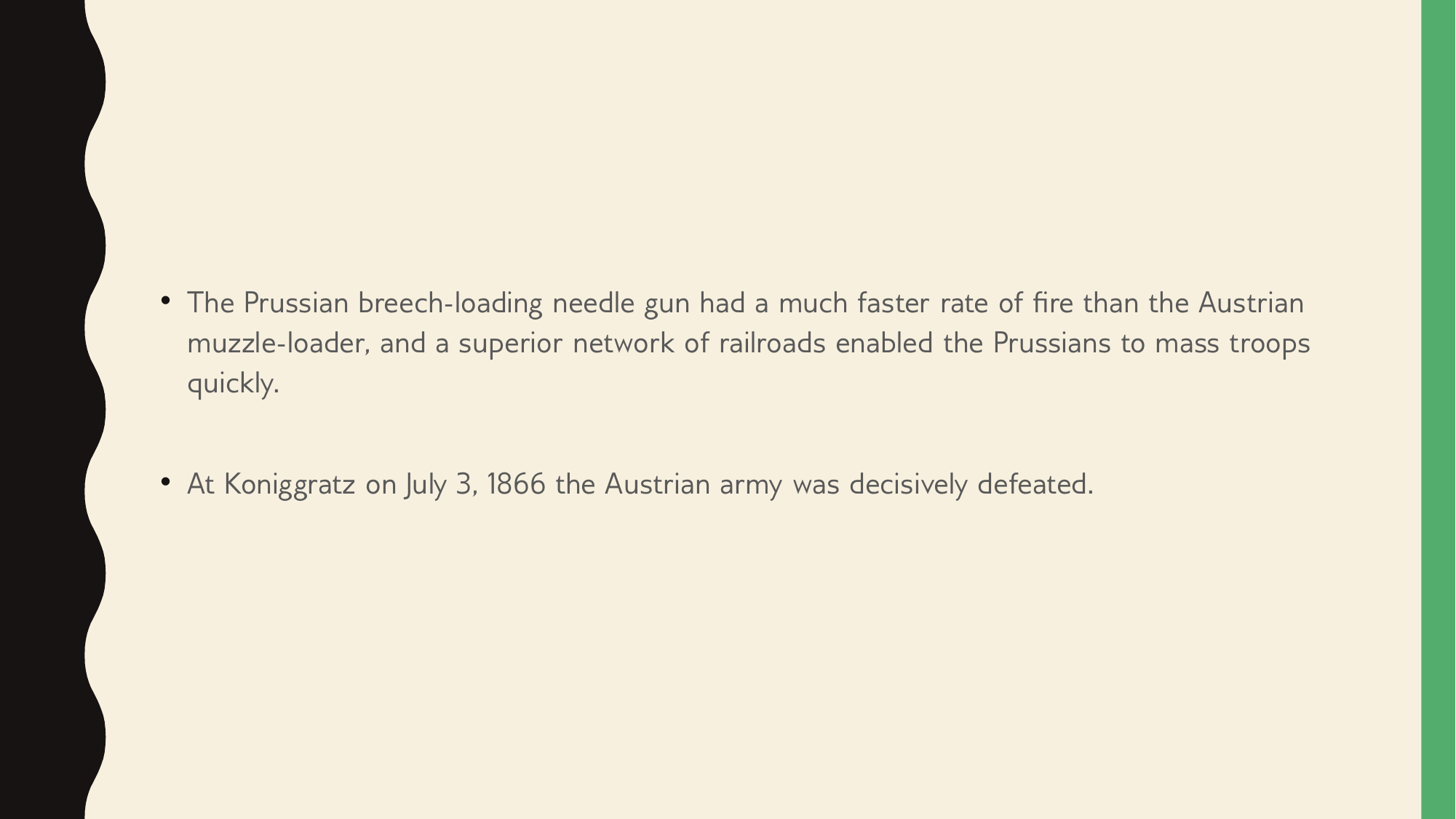

#
The Prussian breech-loading needle gun had a much faster rate of fire than the Austrian muzzle-loader, and a superior network of railroads enabled the Prussians to mass troops quickly.

At Koniggratz on July 3, 1866 the Austrian army was decisively defeated.